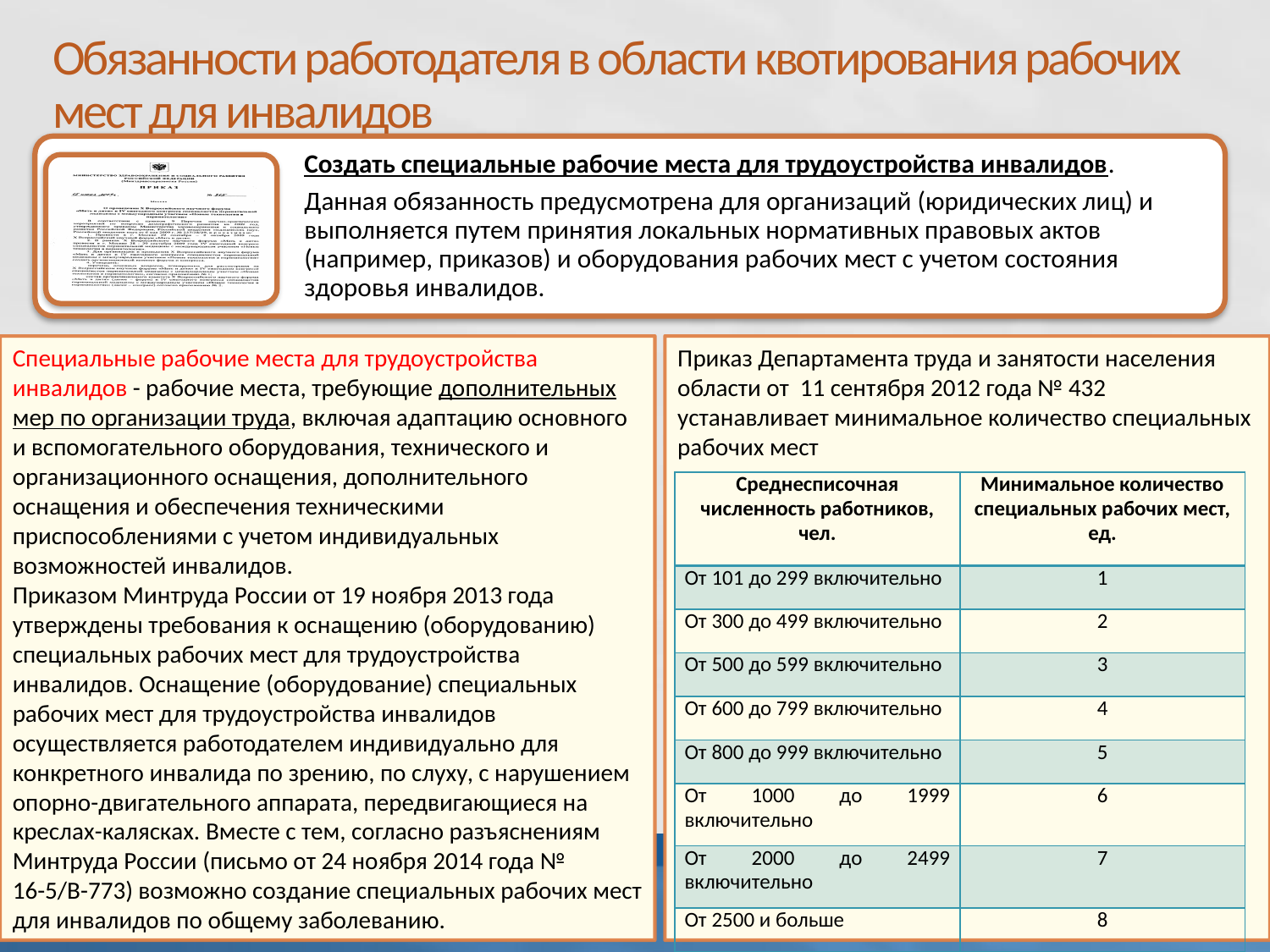

# Обязанности работодателя в области квотирования рабочих мест для инвалидов
Создать специальные рабочие места для трудоустройства инвалидов.
Данная обязанность предусмотрена для организаций (юридических лиц) и выполняется путем принятия локальных нормативных правовых актов (например, приказов) и оборудования рабочих мест с учетом состояния здоровья инвалидов.
Специальные рабочие места для трудоустройства инвалидов - рабочие места, требующие дополнительных мер по организации труда, включая адаптацию основного и вспомогательного оборудования, технического и организационного оснащения, дополнительного оснащения и обеспечения техническими приспособлениями с учетом индивидуальных возможностей инвалидов.
Приказом Минтруда России от 19 ноября 2013 года утверждены требования к оснащению (оборудованию) специальных рабочих мест для трудоустройства инвалидов. Оснащение (оборудование) специальных рабочих мест для трудоустройства инвалидов осуществляется работодателем индивидуально для конкретного инвалида по зрению, по слуху, с нарушением опорно-двигательного аппарата, передвигающиеся на креслах-калясках. Вместе с тем, согласно разъяснениям Минтруда России (письмо от 24 ноября 2014 года № 16-5/В-773) возможно создание специальных рабочих мест для инвалидов по общему заболеванию.
Приказ Департамента труда и занятости населения области от  11 сентября 2012 года № 432 устанавливает минимальное количество специальных рабочих мест

| Среднесписочная численность работников, чел. | Минимальное количество специальных рабочих мест, ед. |
| --- | --- |
| От 101 до 299 включительно | 1 |
| От 300 до 499 включительно | 2 |
| От 500 до 599 включительно | 3 |
| От 600 до 799 включительно | 4 |
| От 800 до 999 включительно | 5 |
| От 1000 до 1999 включительно | 6 |
| От 2000 до 2499 включительно | 7 |
| От 2500 и больше | 8 |